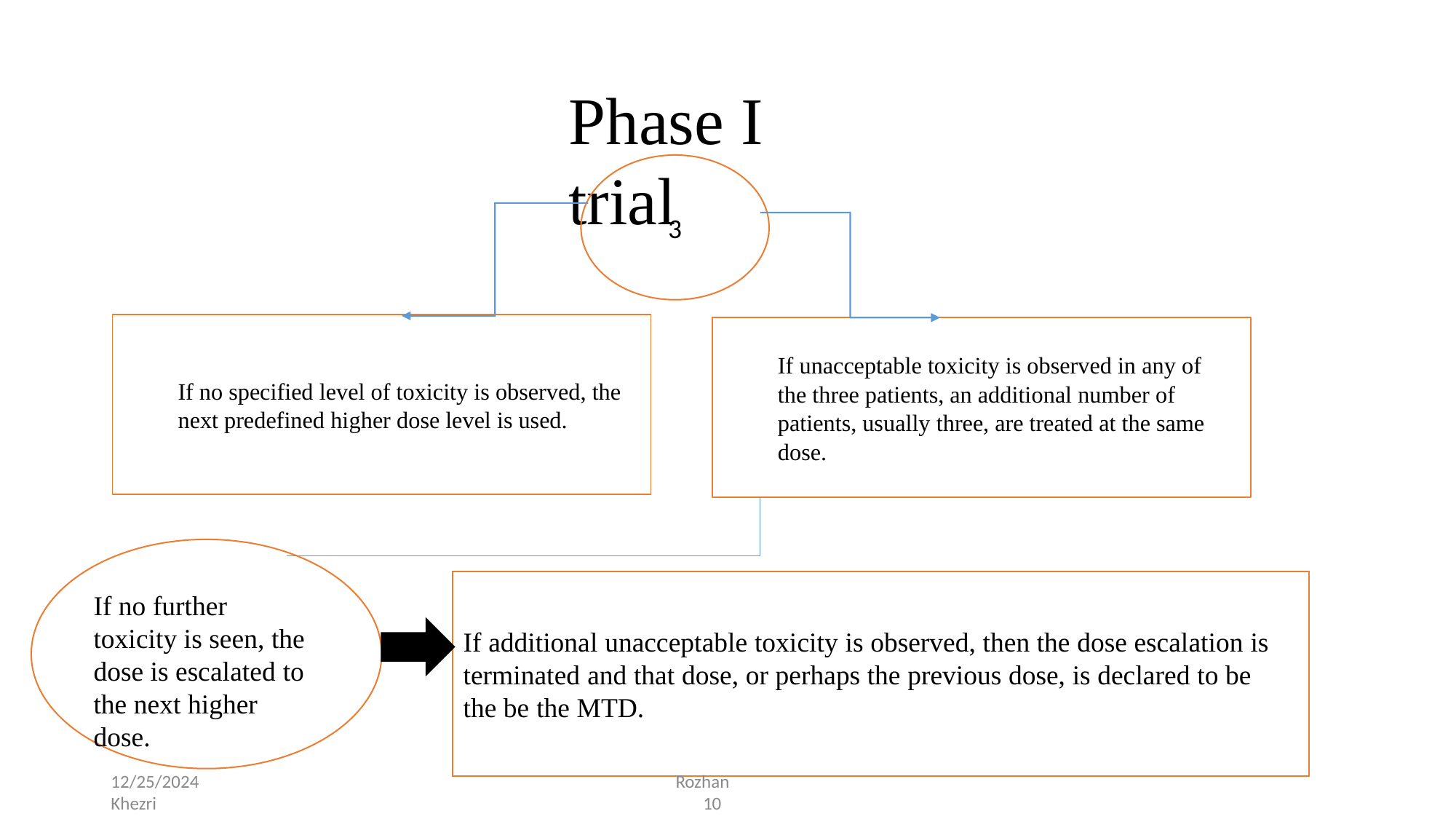

Phase I trial

3

If unacceptable toxicity is observed in any of the three patients, an additional number of patients, usually three, are treated at the same dose.
If no specified level of toxicity is observed, the next predefined higher dose level is used.

If no further toxicity is seen, the dose is escalated to the next higher dose.

If additional unacceptable toxicity is observed, then the dose escalation is terminated and that dose, or perhaps the previous dose, is declared to be the be the MTD.
12/25/2024 Rozhan Khezri 10